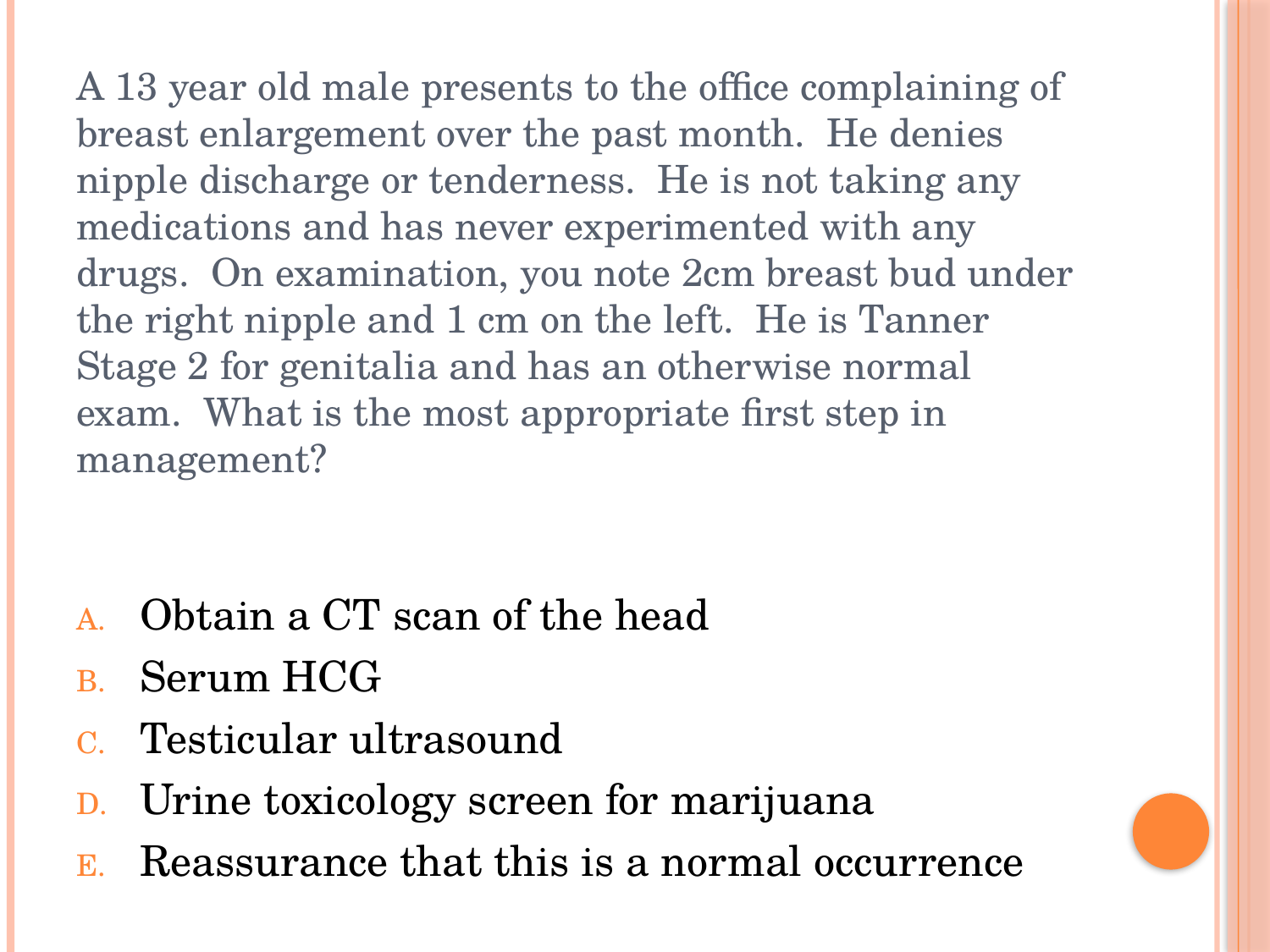

# A 13 year old male presents to the office complaining of breast enlargement over the past month.  He denies nipple discharge or tenderness.  He is not taking any medications and has never experimented with any drugs.  On examination, you note 2cm breast bud under the right nipple and 1 cm on the left.  He is Tanner Stage 2 for genitalia and has an otherwise normal exam.  What is the most appropriate first step in management?
Obtain a CT scan of the head
Serum HCG
Testicular ultrasound
Urine toxicology screen for marijuana
Reassurance that this is a normal occurrence